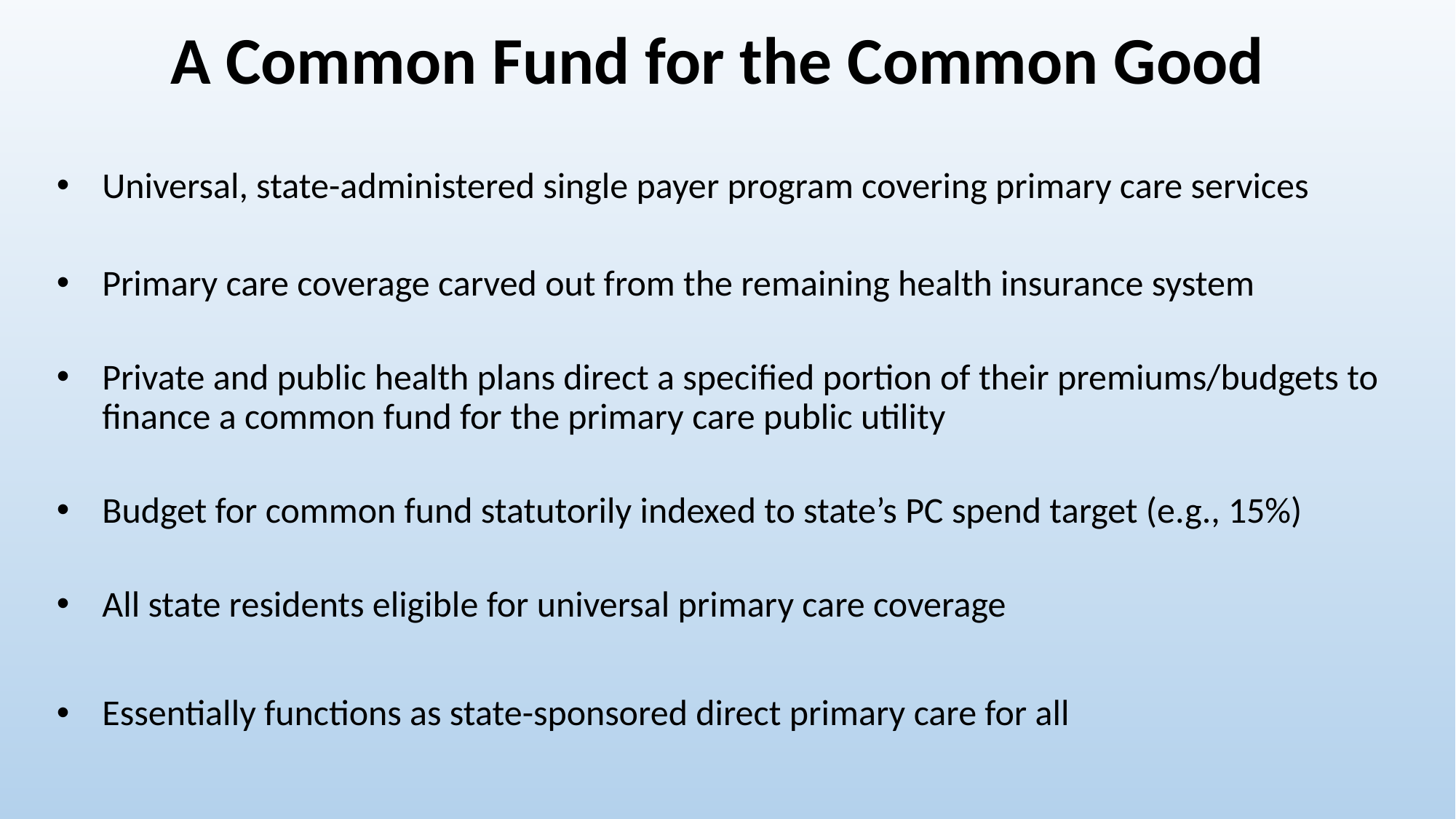

# A Common Fund for the Common Good
Universal, state-administered single payer program covering primary care services
Primary care coverage carved out from the remaining health insurance system
Private and public health plans direct a specified portion of their premiums/budgets to finance a common fund for the primary care public utility
Budget for common fund statutorily indexed to state’s PC spend target (e.g., 15%)
All state residents eligible for universal primary care coverage

Essentially functions as state-sponsored direct primary care for all